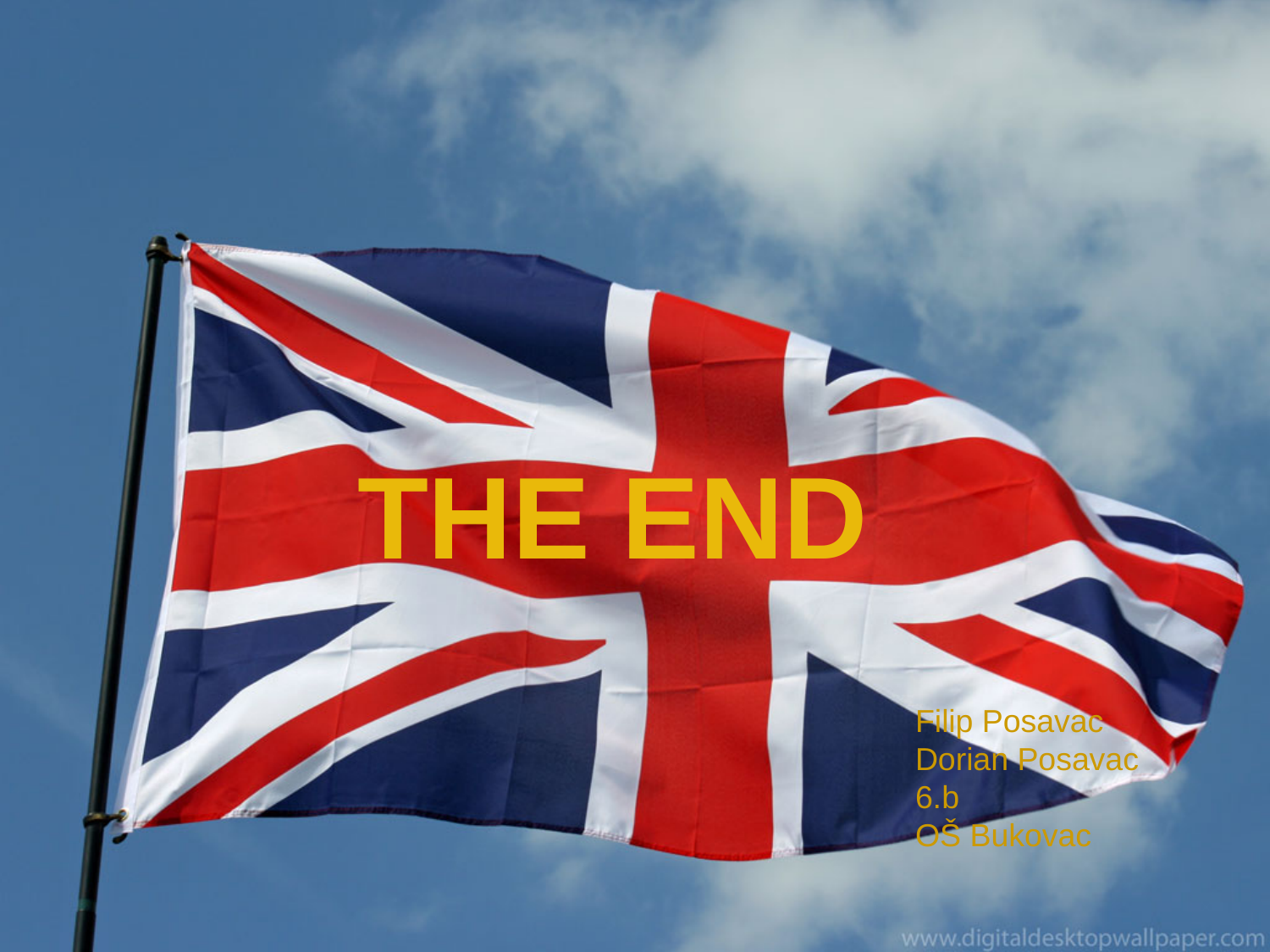

THE END
Filip Posavac
Dorian Posavac
6.b
OŠ Bukovac